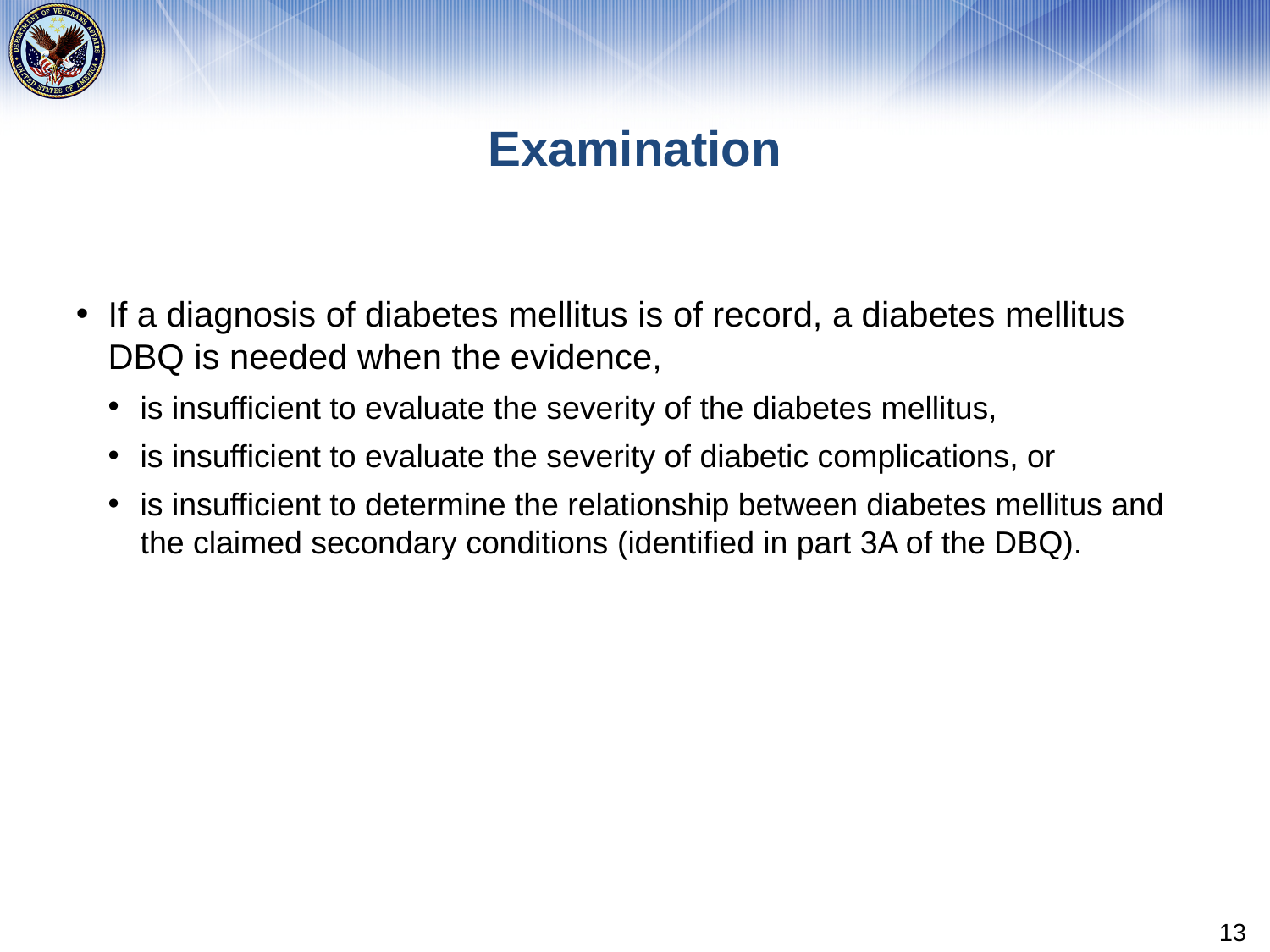

# Examination
If a diagnosis of diabetes mellitus is of record, a diabetes mellitus DBQ is needed when the evidence,
is insufficient to evaluate the severity of the diabetes mellitus,
is insufficient to evaluate the severity of diabetic complications, or
is insufficient to determine the relationship between diabetes mellitus and the claimed secondary conditions (identified in part 3A of the DBQ).
13